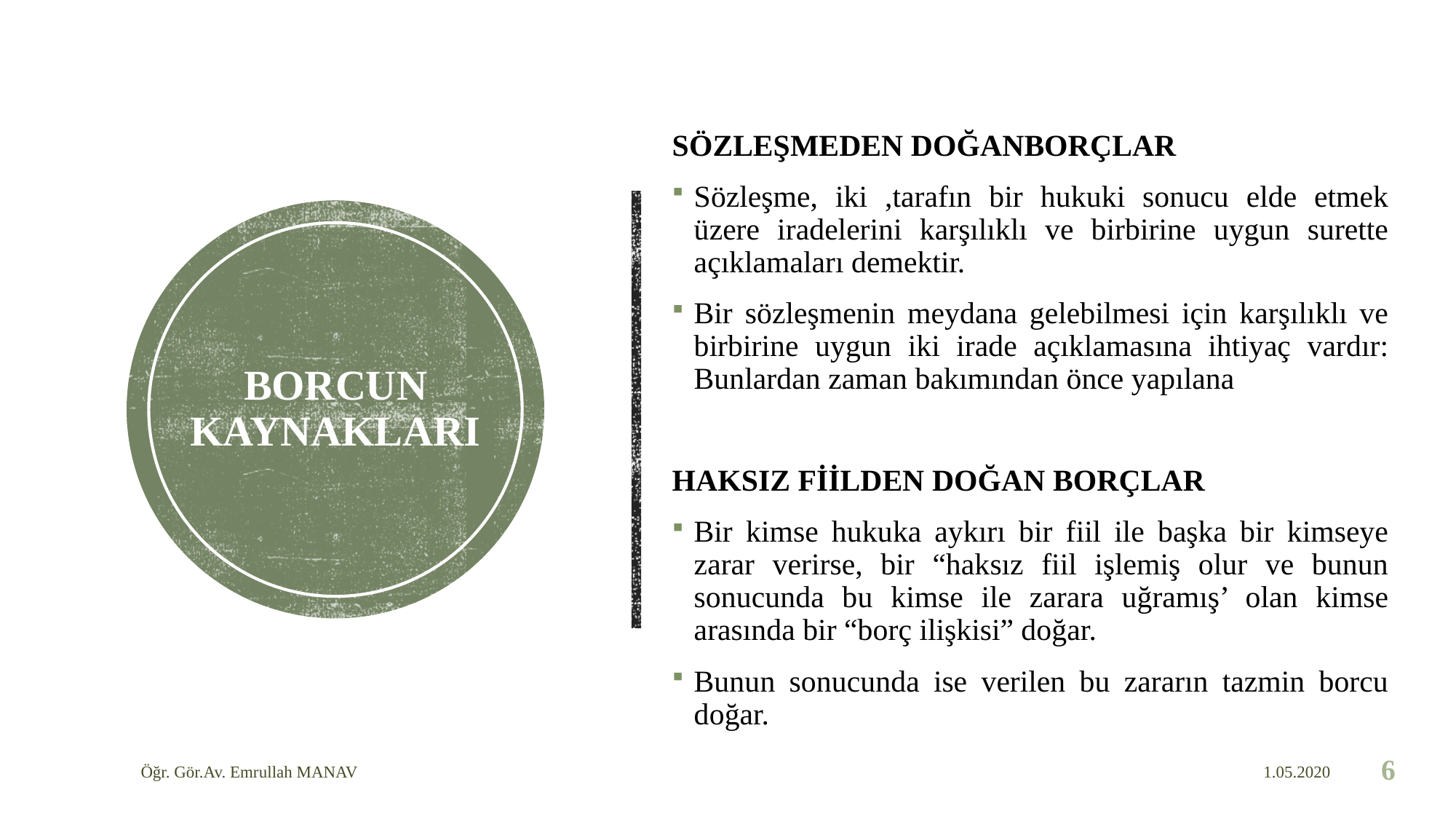

SÖZLEŞMEDEN DOĞANBORÇLAR
Sözleşme, iki ,tarafın bir hukuki sonucu elde etmek üzere iradelerini karşılıklı ve birbirine uygun surette açıklamaları demektir.
Bir sözleşmenin meydana gelebilmesi için karşılıklı ve birbirine uygun iki irade açıklamasına ihtiyaç vardır: Bunlardan zaman bakımından önce yapılana

HAKSIZ FİİLDEN DOĞAN BORÇLAR
Bir kimse hukuka aykırı bir fiil ile başka bir kimseye zarar verirse, bir “haksız fiil işlemiş olur ve bunun sonucunda bu kimse ile zarara uğramış’ olan kimse arasında bir “borç ilişkisi” doğar.
Bunun sonucunda ise verilen bu zararın tazmin borcu doğar.

# BORCUN KAYNAKLARI

Öğr. Gör.Av. Emrullah MANAV
1.05.2020
6